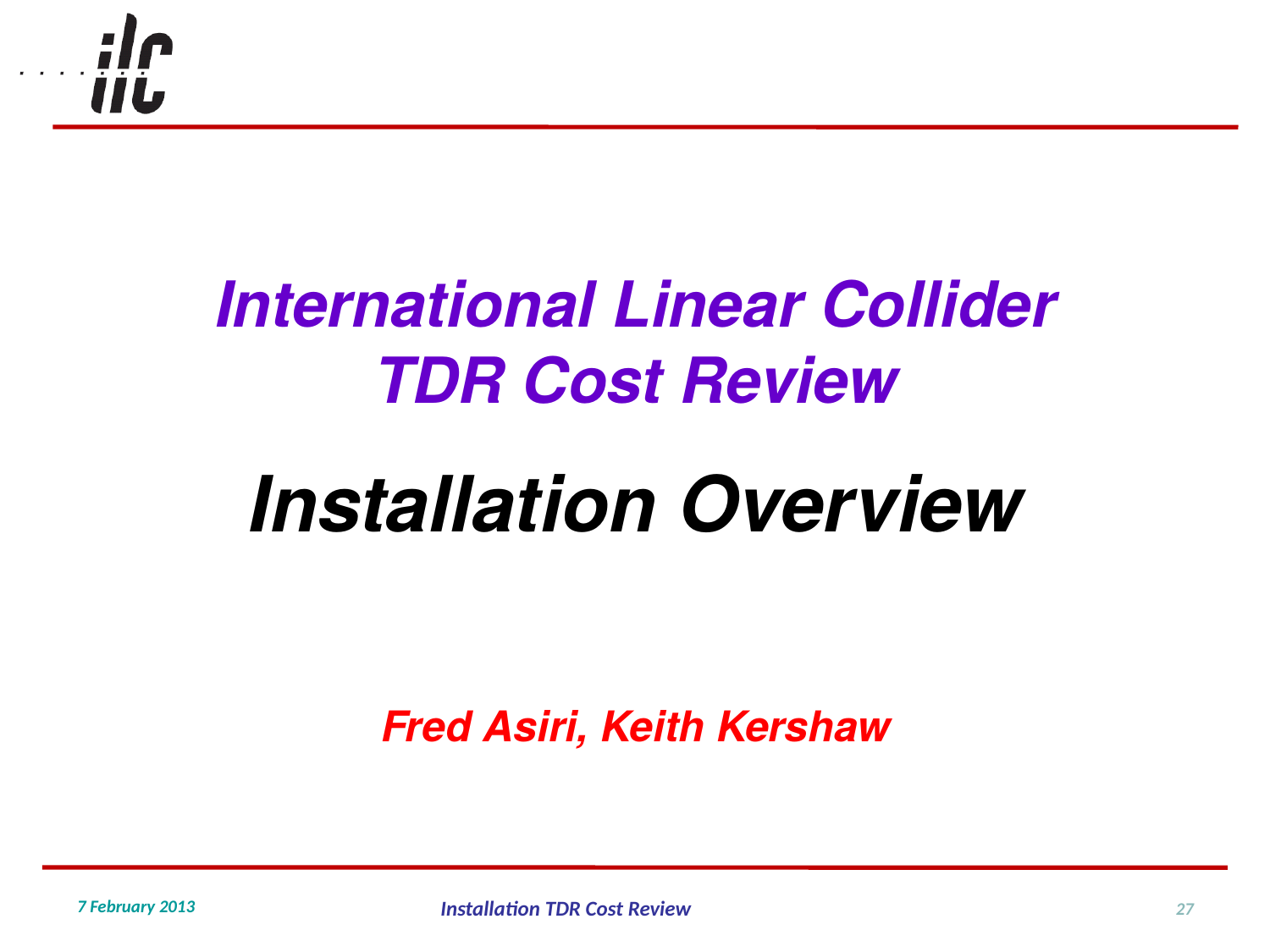

International Linear Collider
TDR Cost Review

Installation Overview

Fred Asiri, Keith Kershaw
27